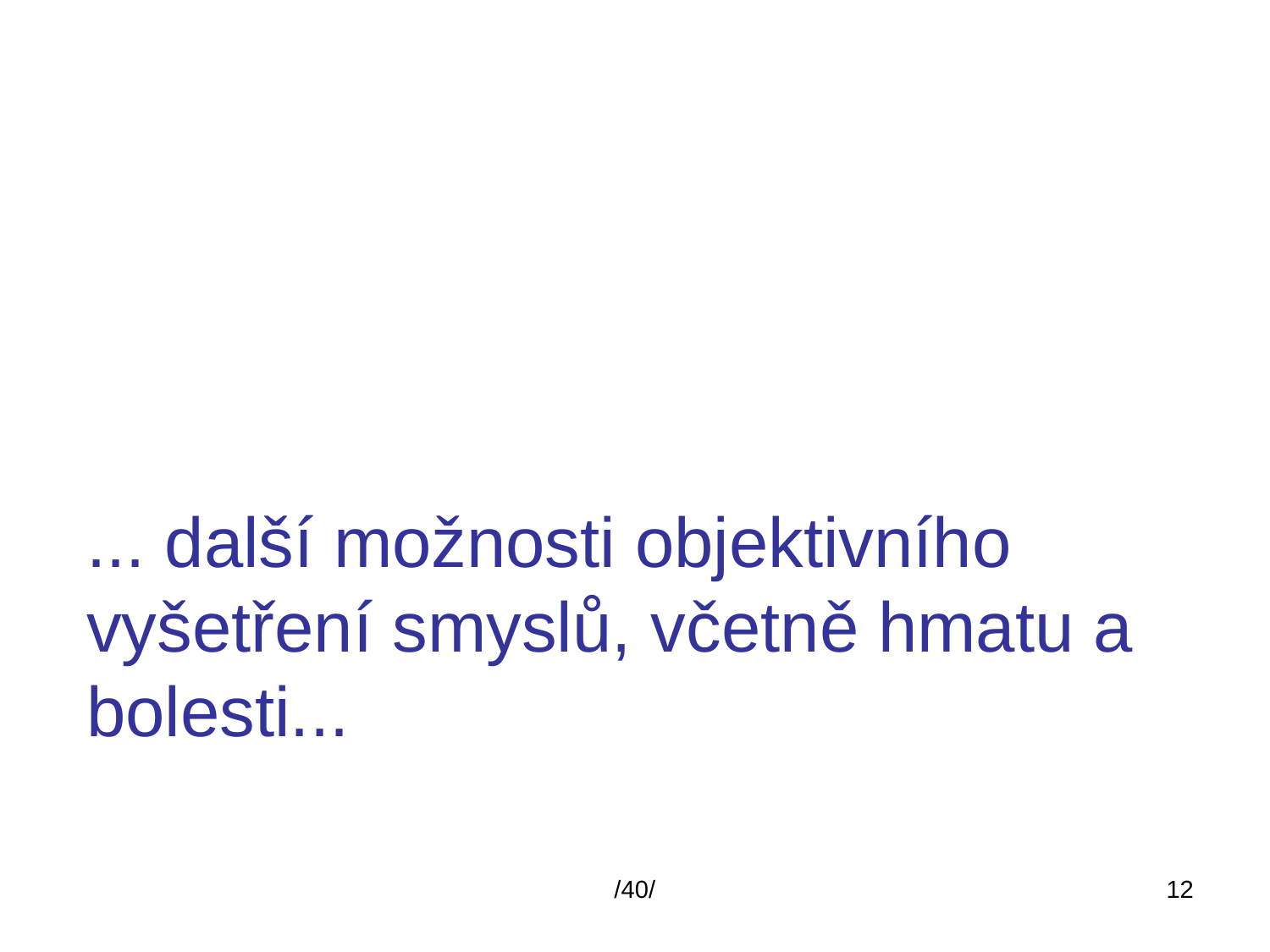

... další možnosti objektivního vyšetření smyslů, včetně hmatu a bolesti...
/40/
12